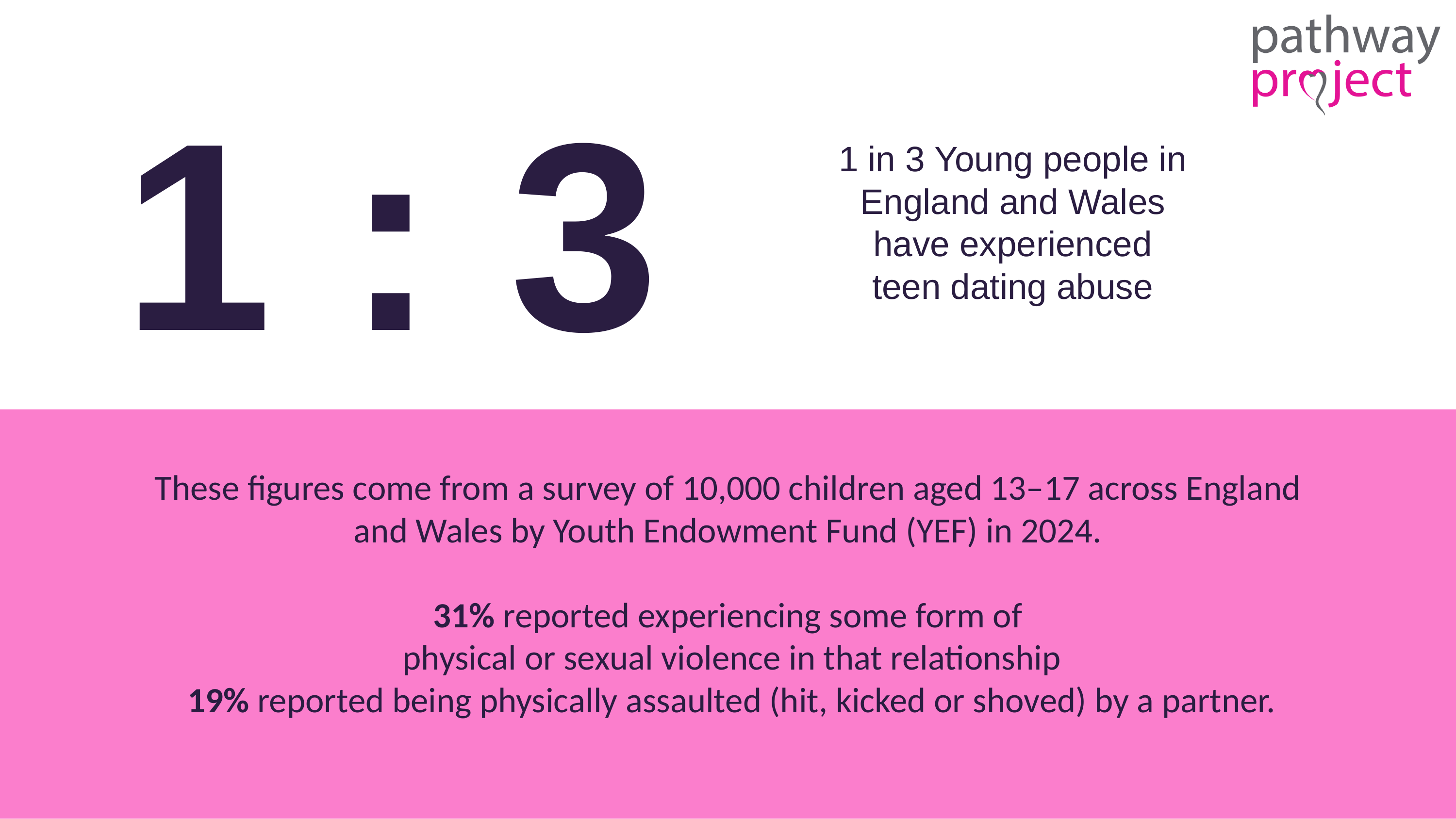

1 : 3
1 in 3 Young people in England and Wales have experienced teen dating abuse

These figures come from a survey of 10,000 children aged 13–17 across England
and Wales by Youth Endowment Fund (YEF) in 2024.

31% reported experiencing some form of
physical or sexual violence in that relationship
19% reported being physically assaulted (hit, kicked or shoved) by a partner.